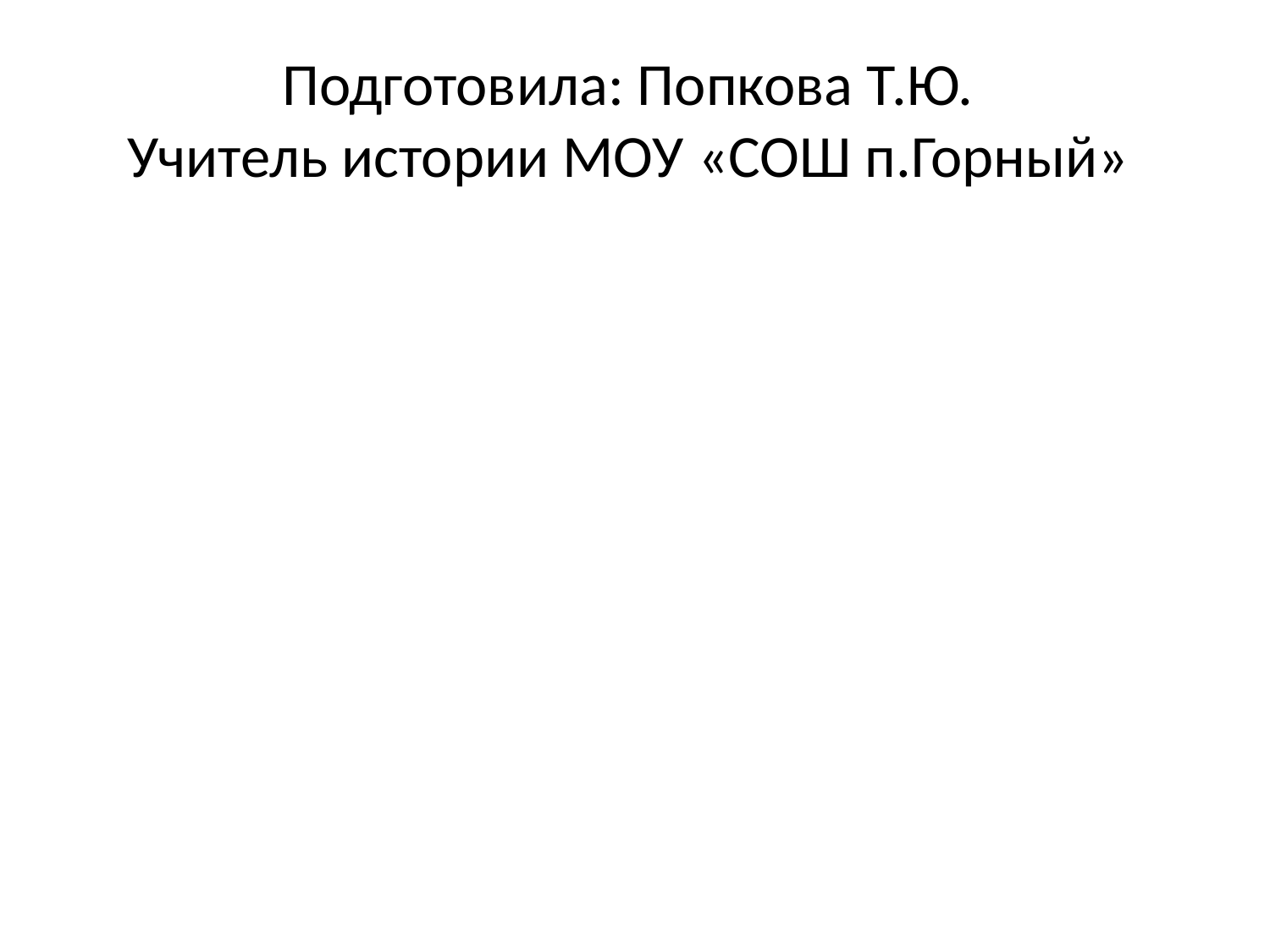

# Подготовила: Попкова Т.Ю. Учитель истории МОУ «СОШ п.Горный»